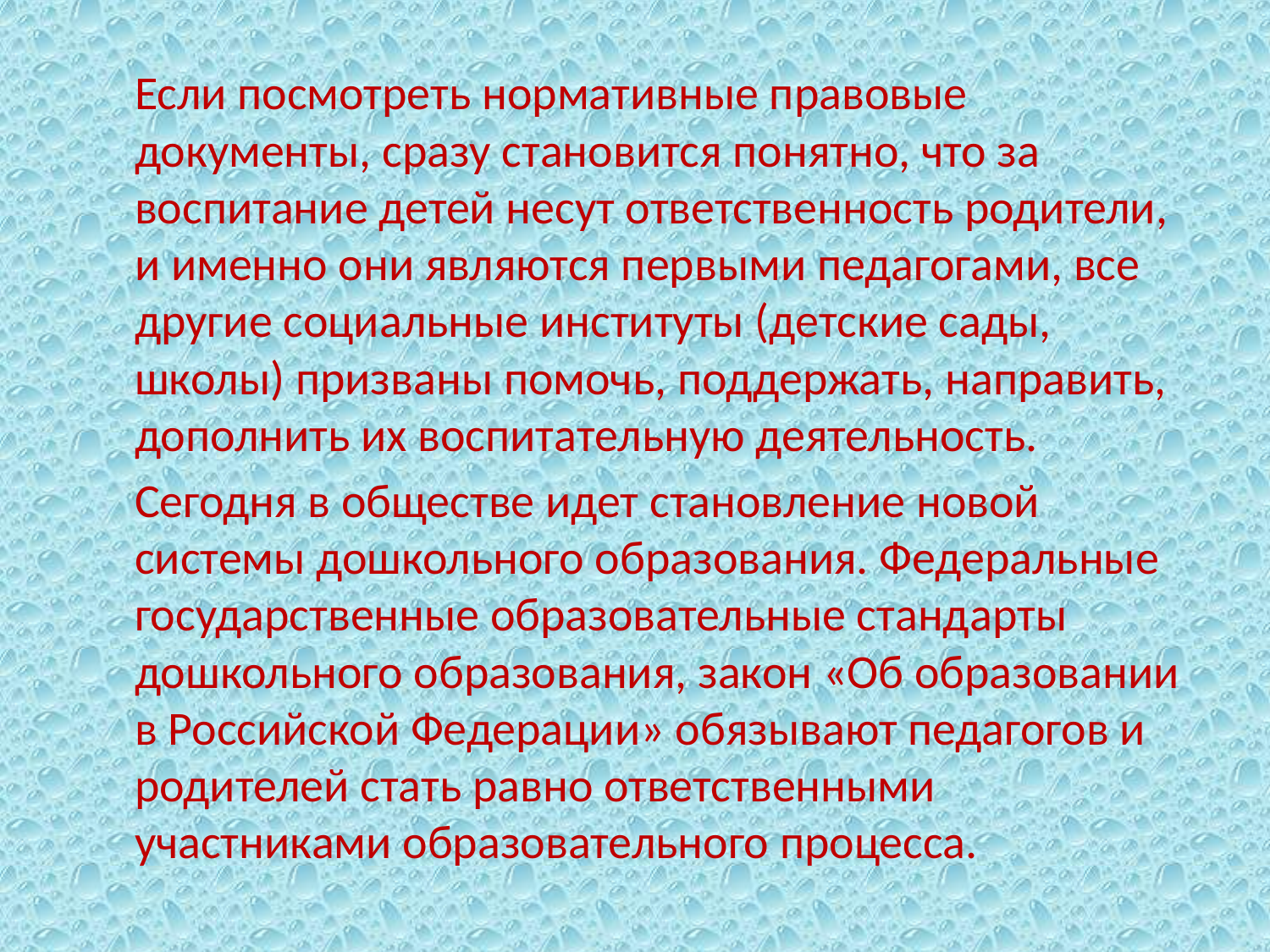

Если посмотреть нормативные правовые документы, сразу становится понятно, что за воспитание детей несут ответственность родители, и именно они являются первыми педагогами, все другие социальные институты (детские сады, школы) призваны помочь, поддержать, направить, дополнить их воспитательную деятельность.
	Сегодня в обществе идет становление новой системы дошкольного образования. Федеральные государственные образовательные стандарты дошкольного образования, закон «Об образовании в Российской Федерации» обязывают педагогов и родителей стать равно ответственными участниками образовательного процесса.